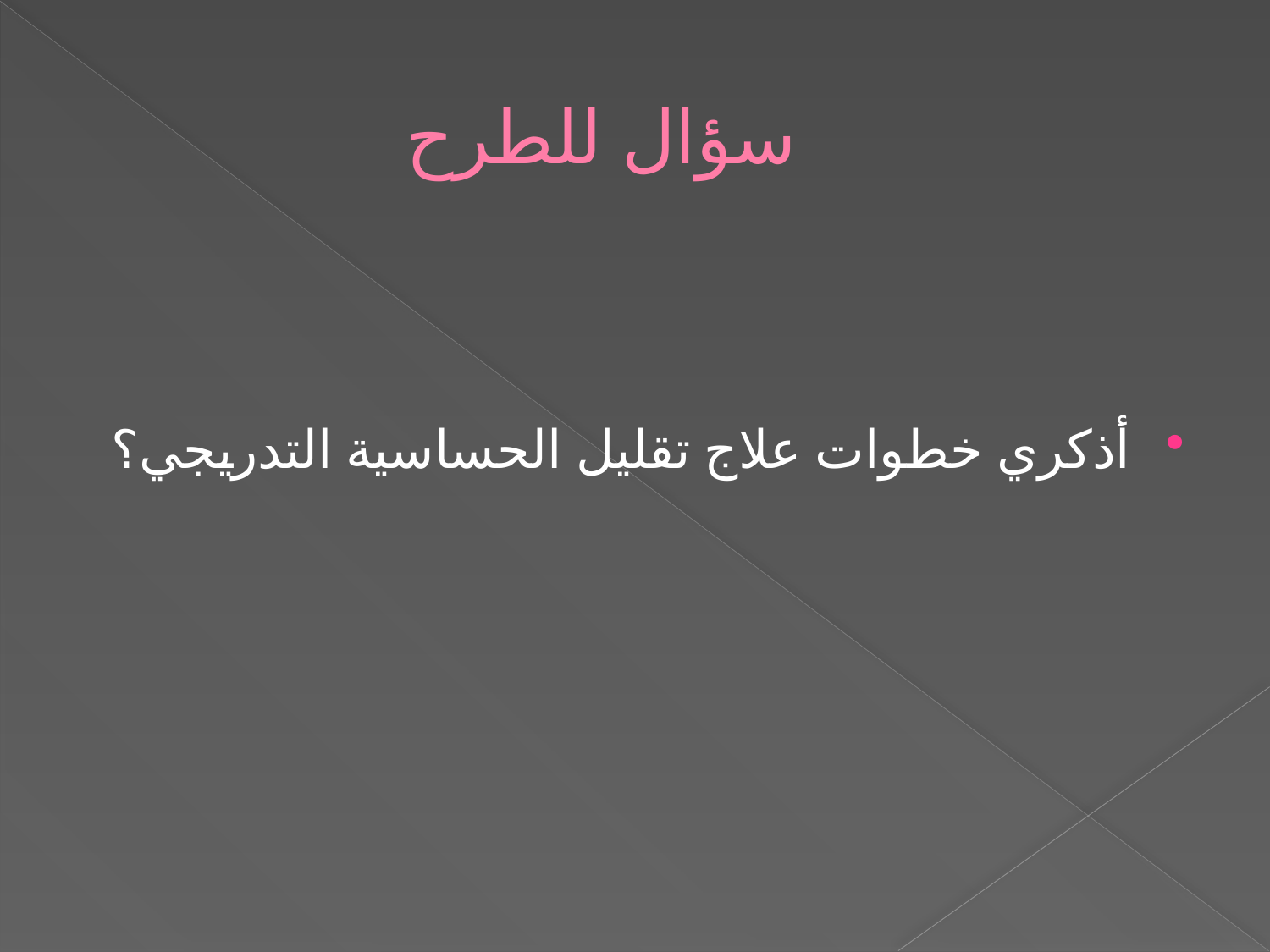

# سؤال للطرح

أذكري خطوات علاج تقليل الحساسية التدريجي؟